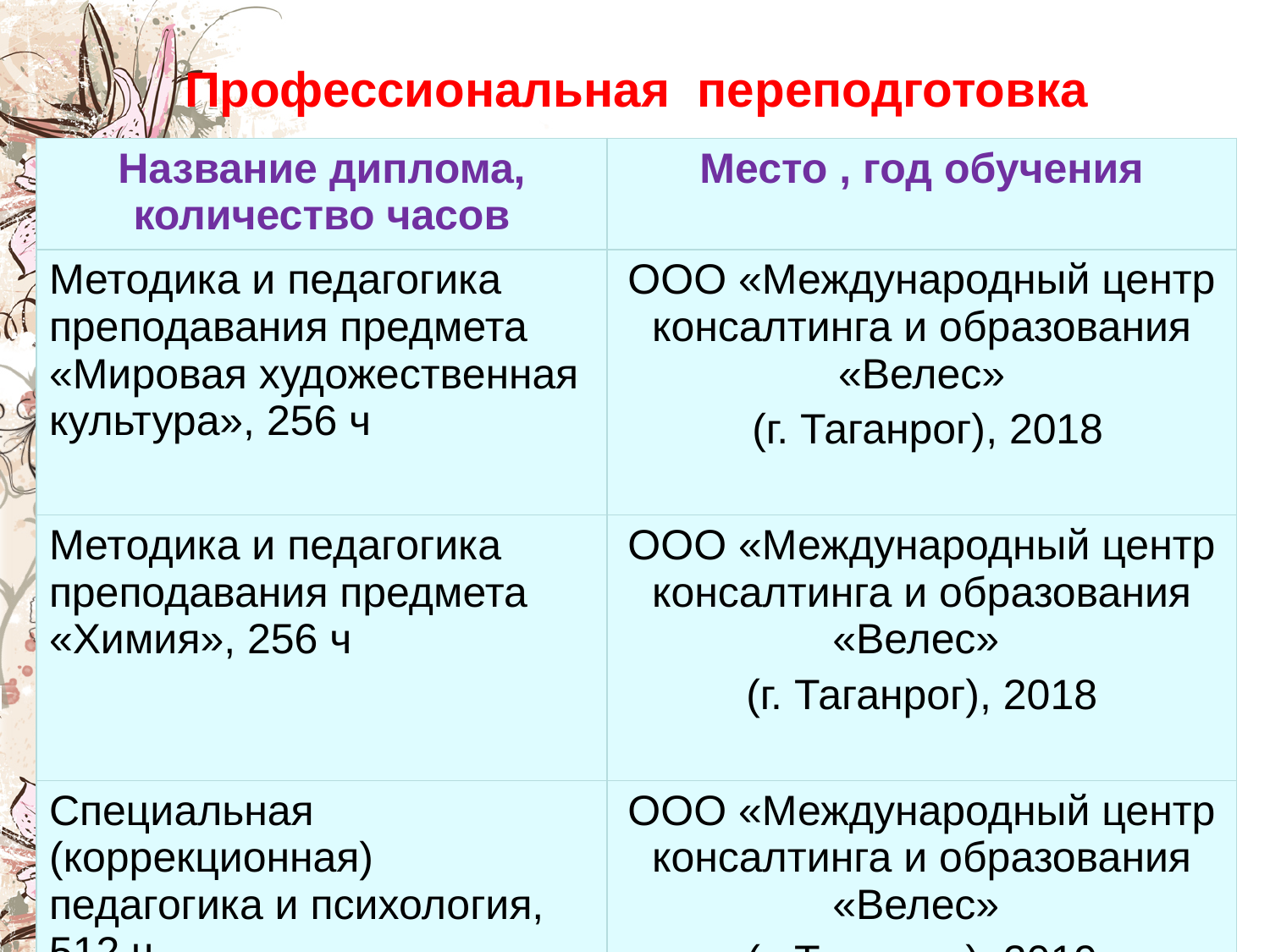

# Профессиональная  переподготовка
| Название диплома, количество часов | Место , год обучения |
| --- | --- |
| Методика и педагогика преподавания предмета «Мировая художественная культура», 256 ч | ООО «Международный центр консалтинга и образования «Велес» (г. Таганрог), 2018 |
| Методика и педагогика преподавания предмета «Химия», 256 ч | ООО «Международный центр консалтинга и образования «Велес» (г. Таганрог), 2018 |
| Специальная (коррекционная) педагогика и психология, 512 ч | ООО «Международный центр консалтинга и образования «Велес» (г. Таганрог), 2019 |